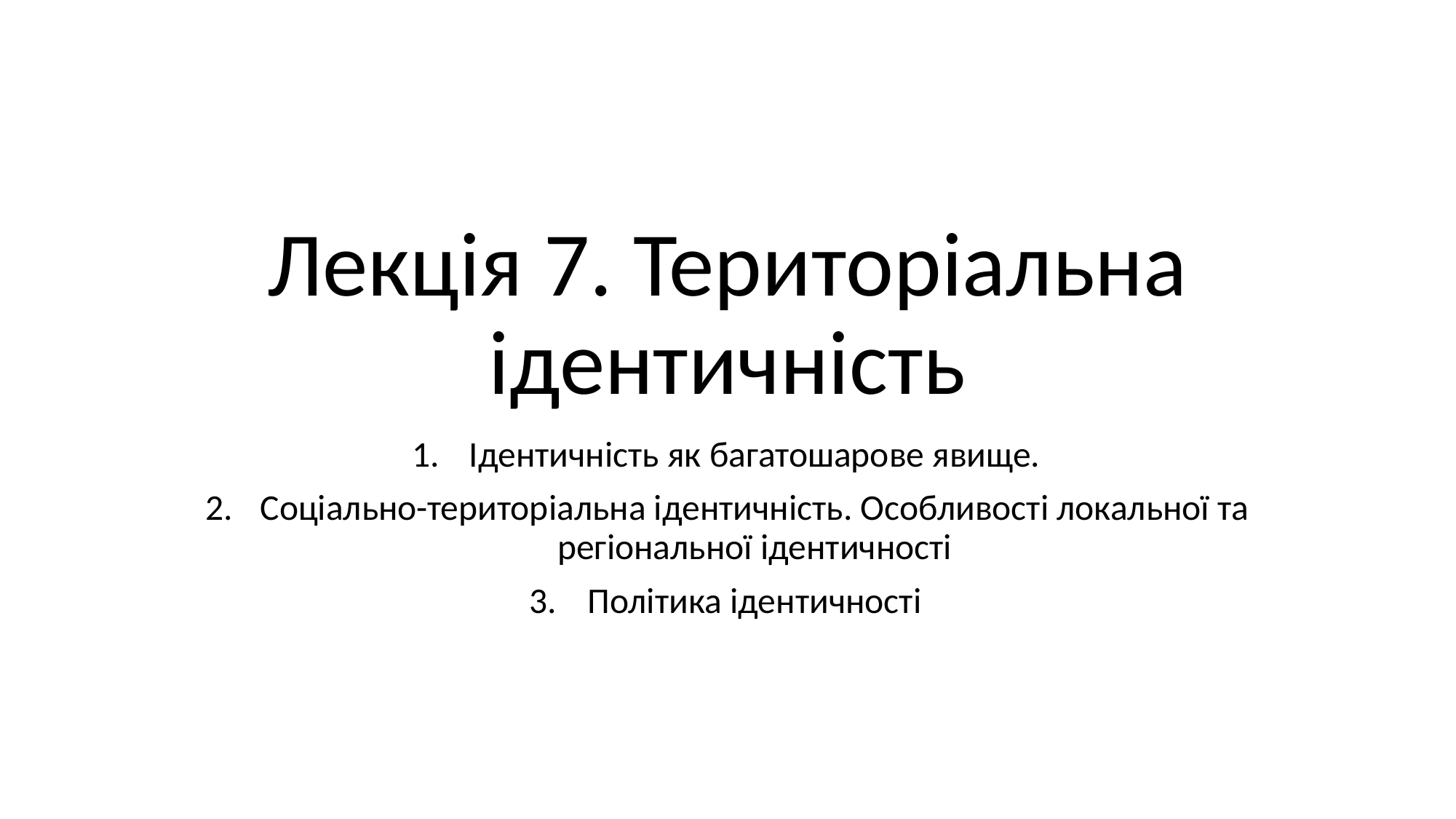

# Лекція 7. Територіальна ідентичність
Ідентичність як багатошарове явище.
Соціально-територіальна ідентичність. Особливості локальної та регіональної ідентичності
Політика ідентичності